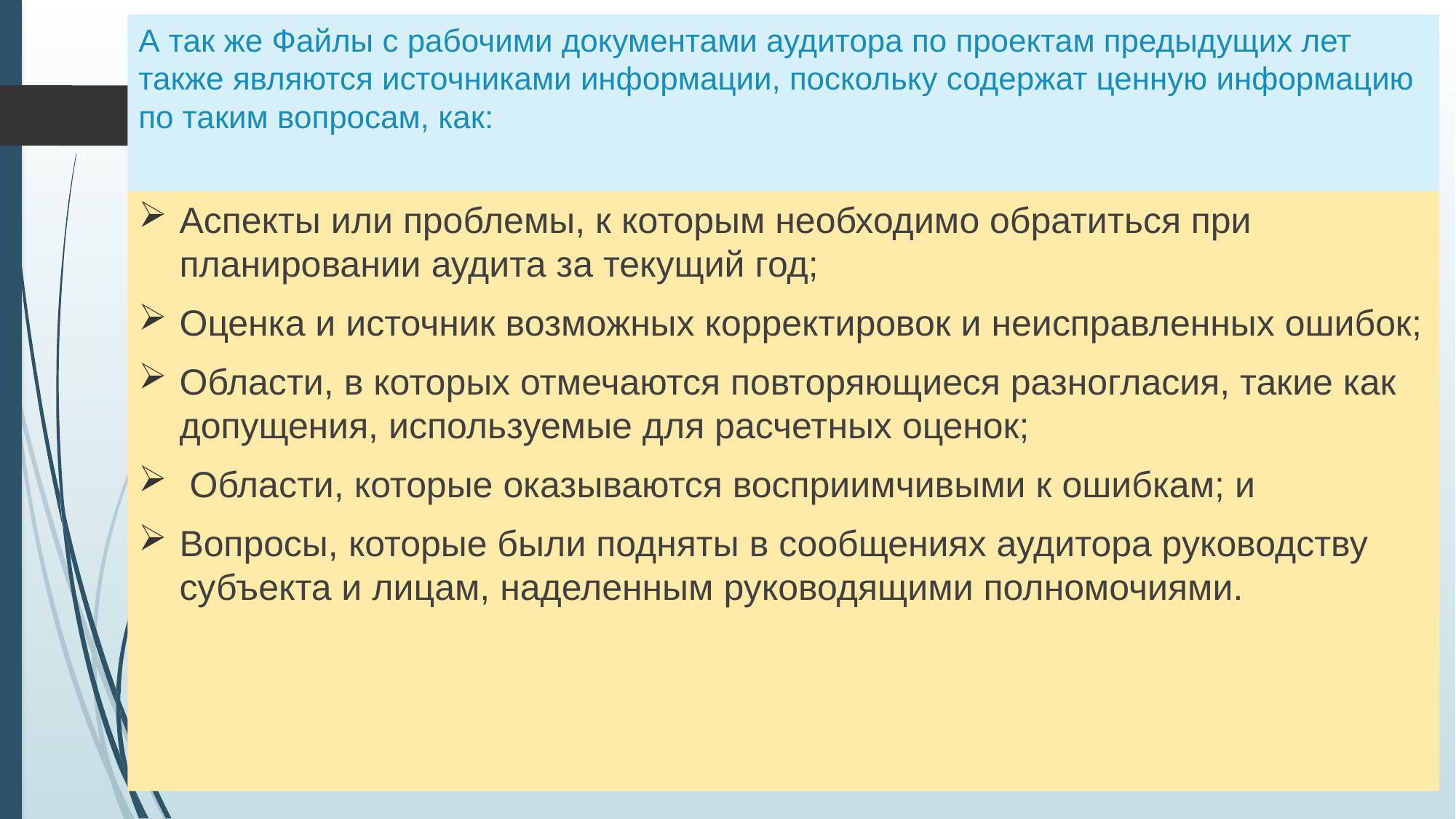

# А так же Файлы с рабочими документами аудитора по проектам предыдущих лет также являются источниками информации, поскольку содержат ценную информацию по таким вопросам, как:
Аспекты или проблемы, к которым необходимо обратиться при планировании аудита за текущий год;
Оценка и источник возможных корректировок и неисправленных ошибок;
Области, в которых отмечаются повторяющиеся разногласия, такие как допущения, используемые для расчетных оценок;
 Области, которые оказываются восприимчивыми к ошибкам; и
Вопросы, которые были подняты в сообщениях аудитора руководству субъекта и лицам, наделенным руководящими полномочиями.